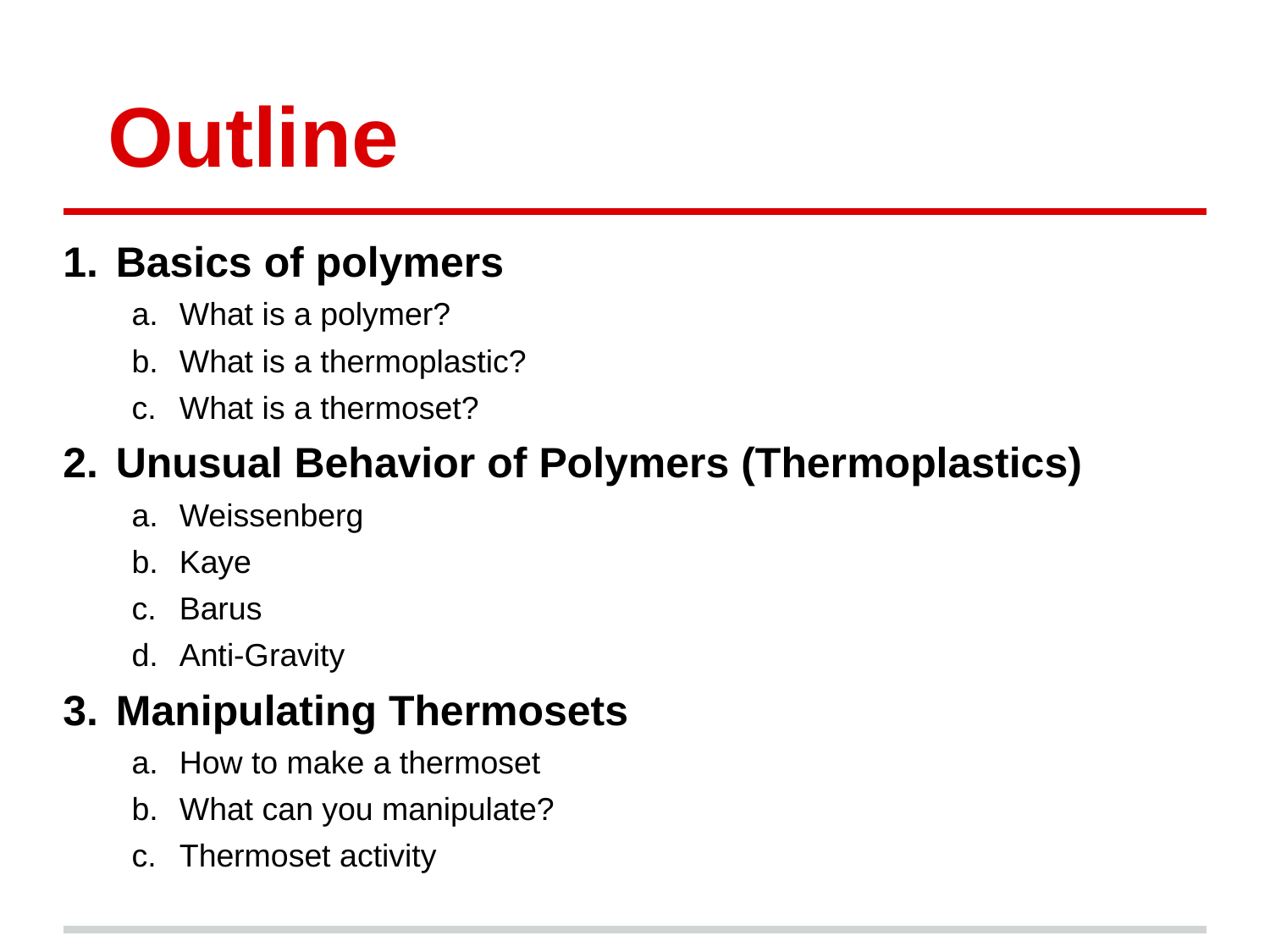

# Outline
Basics of polymers
What is a polymer?
What is a thermoplastic?
What is a thermoset?
Unusual Behavior of Polymers (Thermoplastics)
Weissenberg
Kaye
Barus
Anti-Gravity
Manipulating Thermosets
How to make a thermoset
What can you manipulate?
Thermoset activity